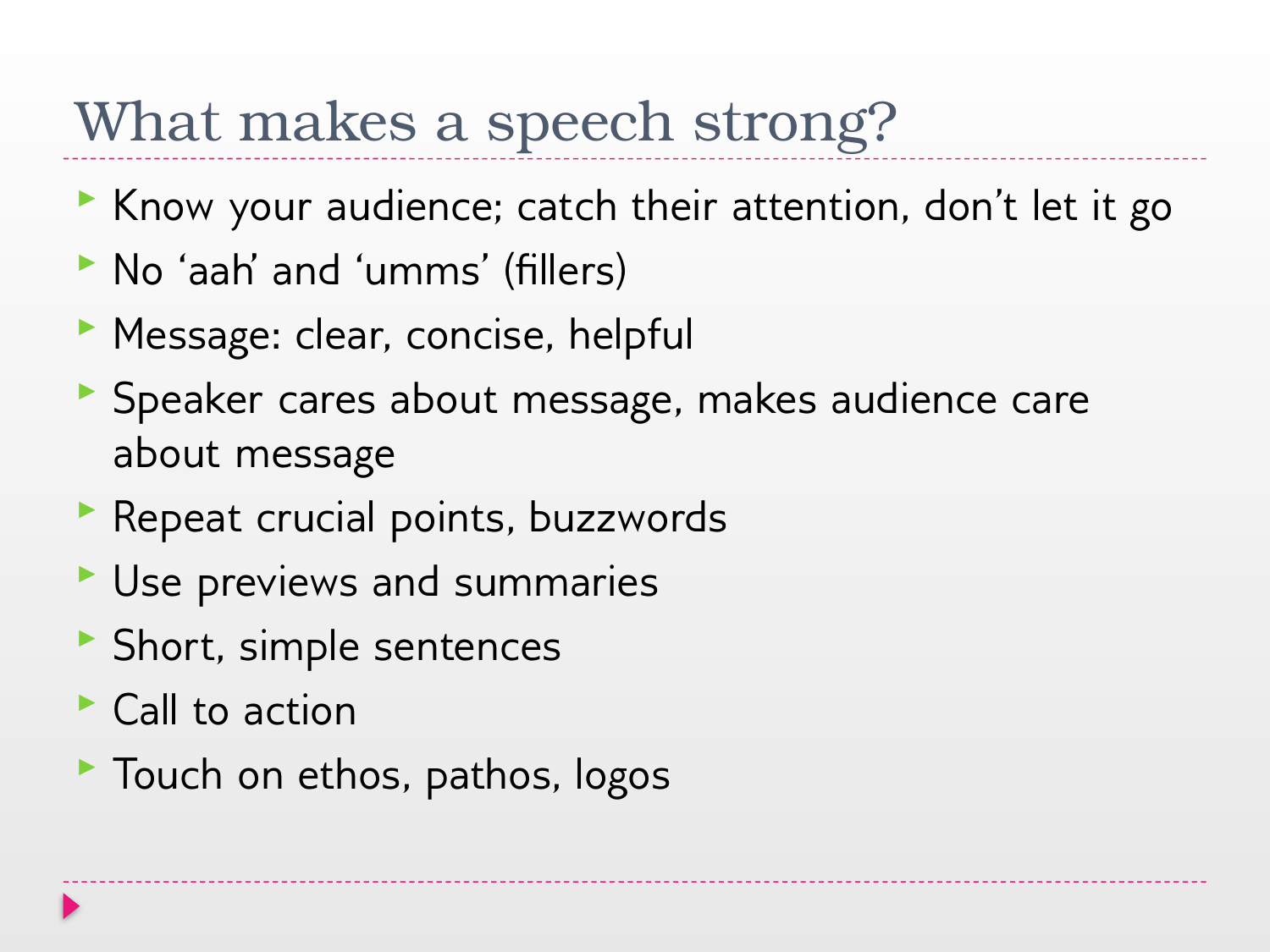

# What makes a speech strong?
Know your audience; catch their attention, don’t let it go
No ‘aah’ and ‘umms’ (fillers)
Message: clear, concise, helpful
Speaker cares about message, makes audience care about message
Repeat crucial points, buzzwords
Use previews and summaries
Short, simple sentences
Call to action
Touch on ethos, pathos, logos